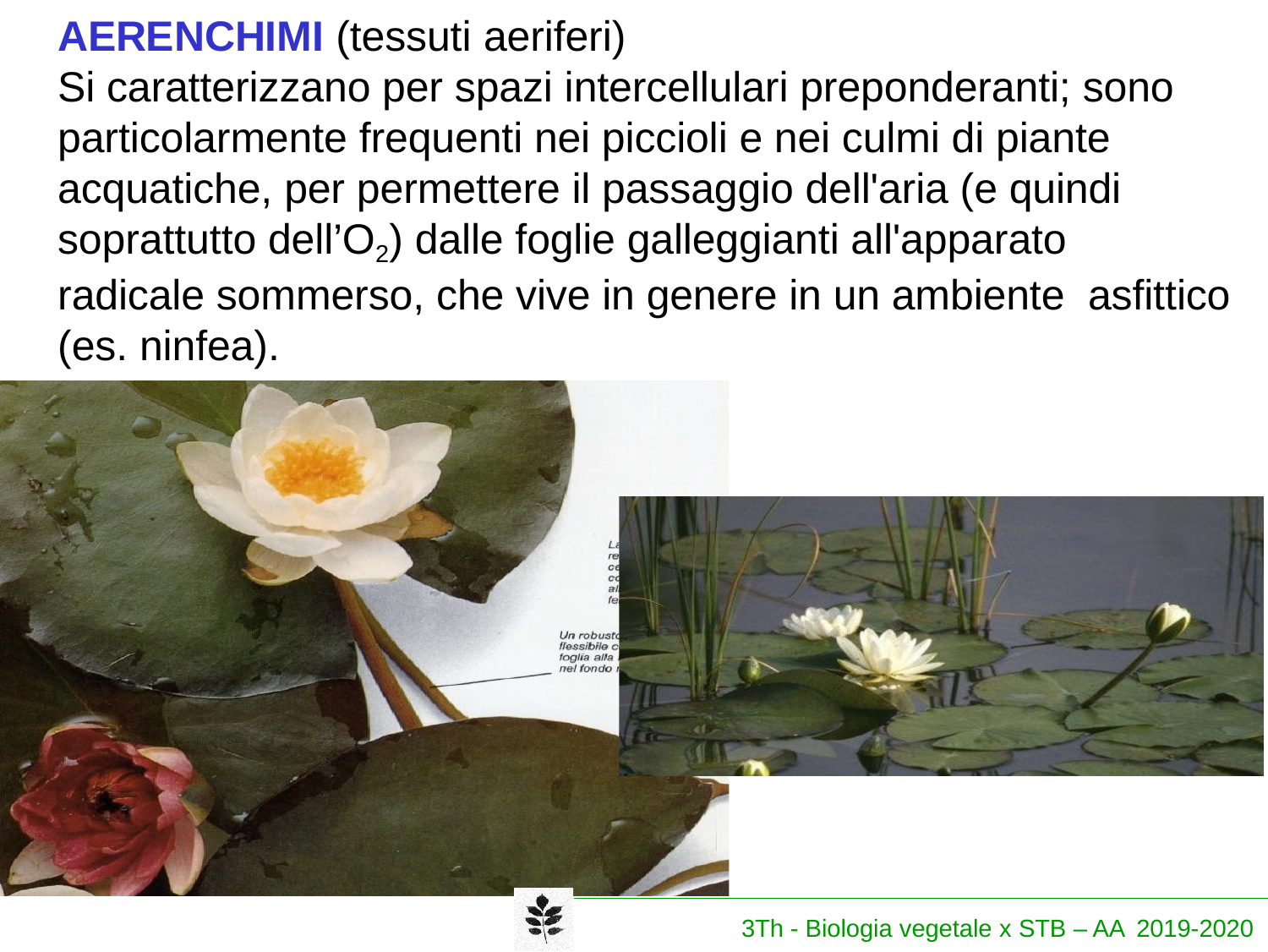

AERENCHIMI (tessuti aeriferi)
Si caratterizzano per spazi intercellulari preponderanti; sono  particolarmente frequenti nei piccioli e nei culmi di piante  acquatiche, per permettere il passaggio dell'aria (e quindi  soprattutto dell’O2) dalle foglie galleggianti all'apparato  radicale sommerso, che vive in genere in un ambiente  asfittico (es. ninfea).

3Th - Biologia vegetale x STB – AA  2019-2020